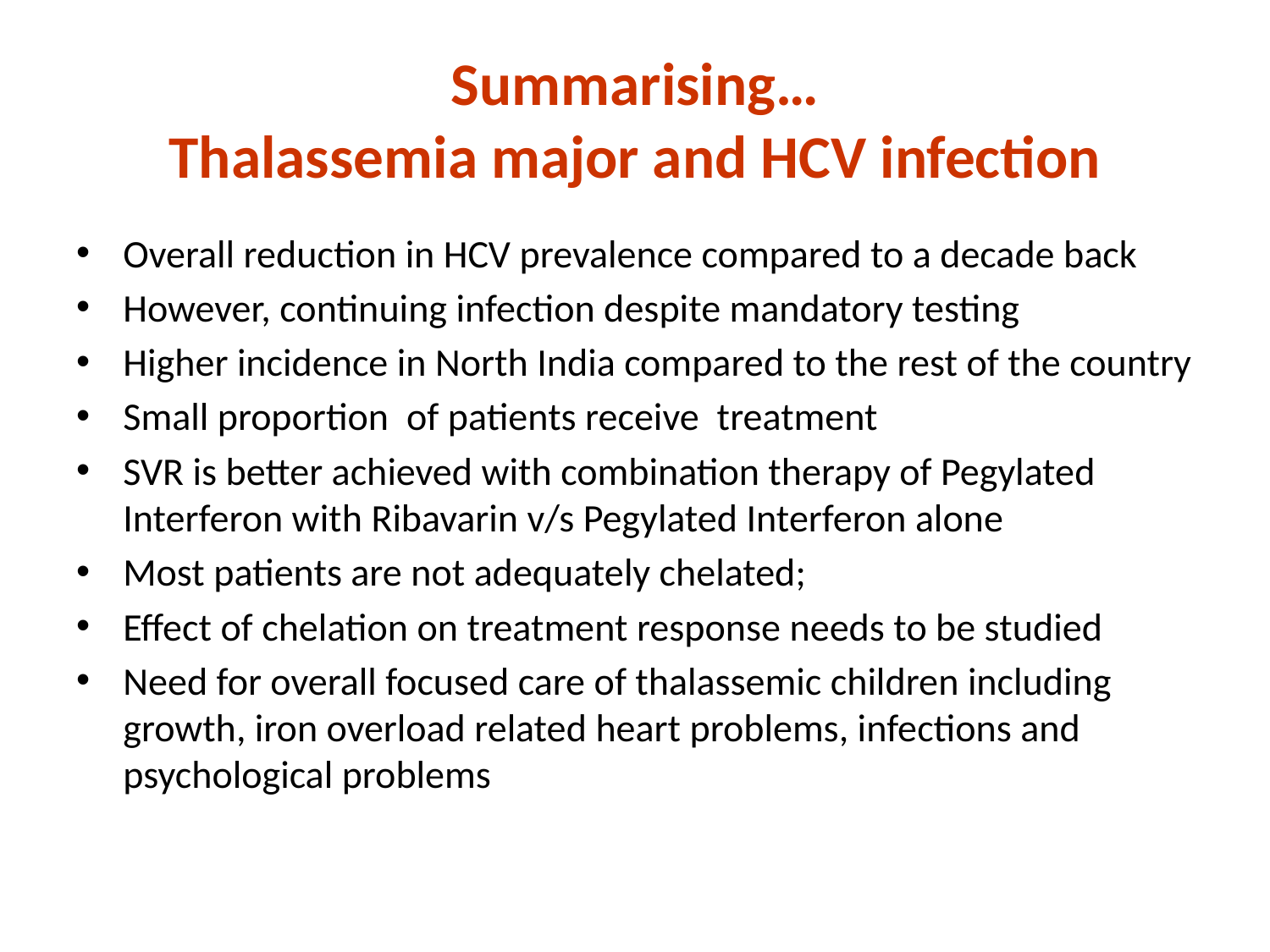

# Summarising… Thalassemia major and HCV infection
Overall reduction in HCV prevalence compared to a decade back
However, continuing infection despite mandatory testing
Higher incidence in North India compared to the rest of the country
Small proportion  of patients receive  treatment
SVR is better achieved with combination therapy of Pegylated Interferon with Ribavarin v/s Pegylated Interferon alone
Most patients are not adequately chelated;
Effect of chelation on treatment response needs to be studied
Need for overall focused care of thalassemic children including growth, iron overload related heart problems, infections and psychological problems